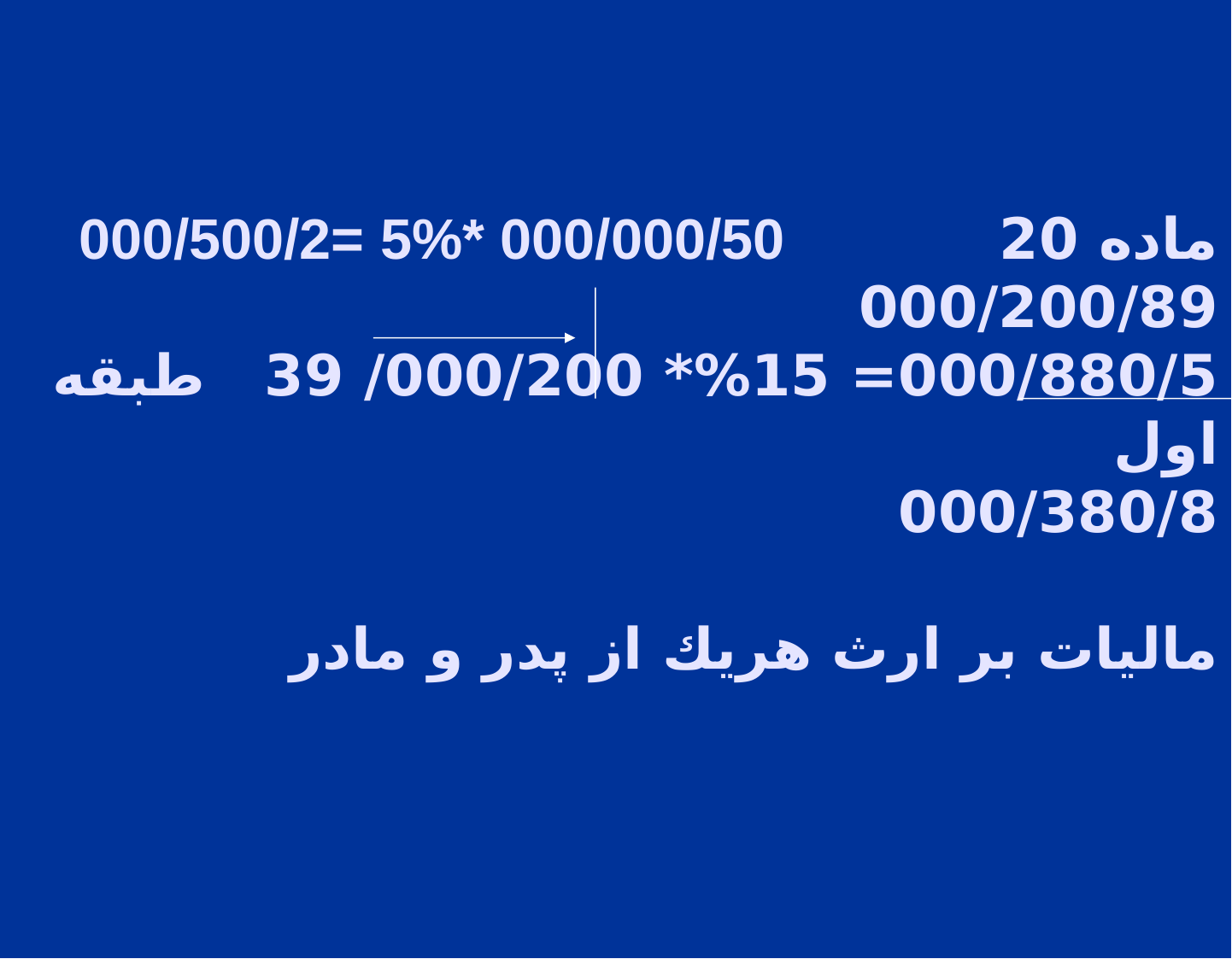

# 000/500/2= 5%* 000/000/50      ماده 20       000/200/89 000/880/5= 15%* 000/200/ 39   طبقه اول 000/380/8 ماليات بر ارث هريك از پدر و مادر